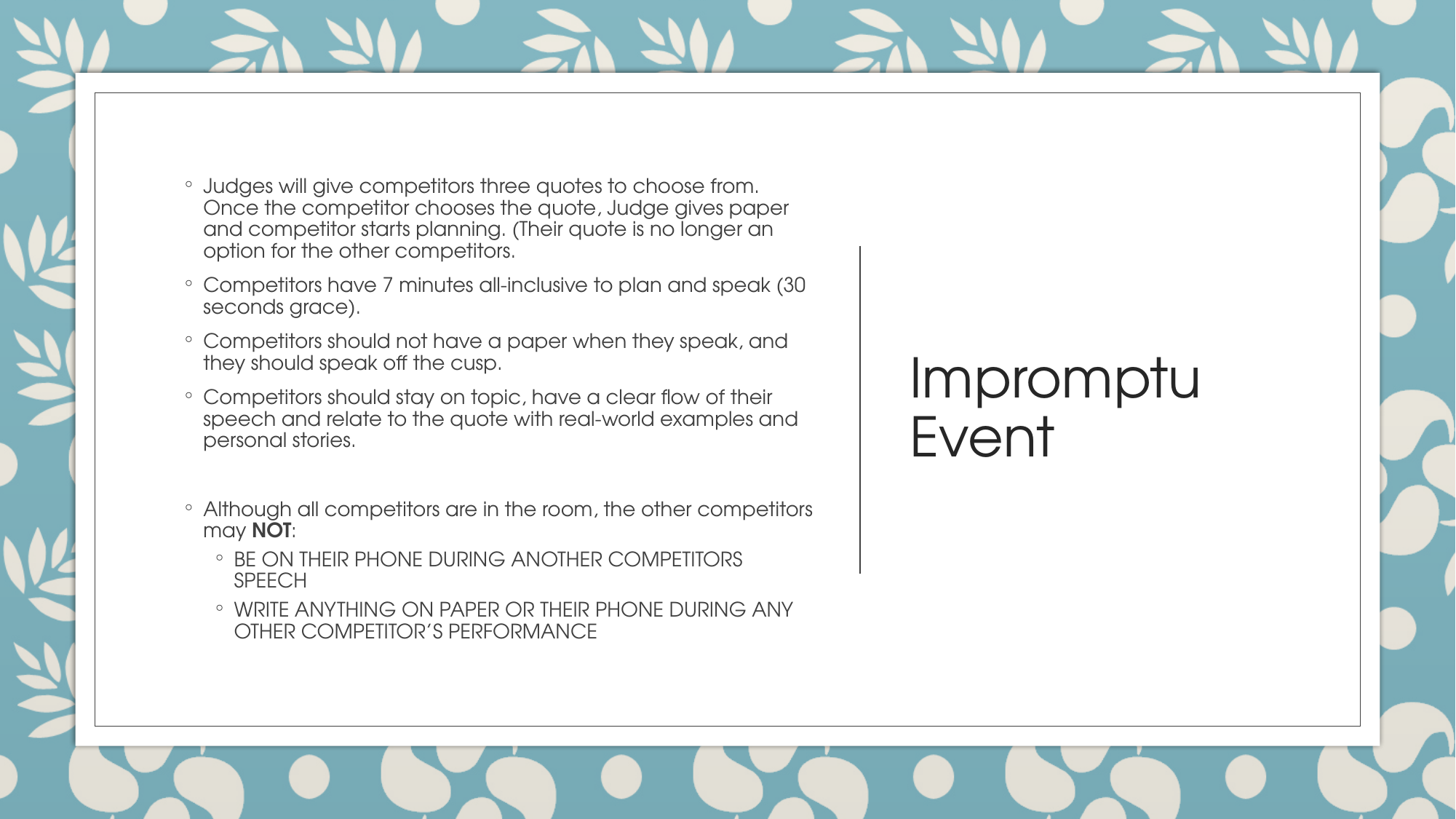

Judges will give competitors three quotes to choose from. Once the competitor chooses the quote, Judge gives paper and competitor starts planning. (Their quote is no longer an option for the other competitors.
Competitors have 7 minutes all-inclusive to plan and speak (30 seconds grace).
Competitors should not have a paper when they speak, and they should speak off the cusp.
Competitors should stay on topic, have a clear flow of their speech and relate to the quote with real-world examples and personal stories.

Although all competitors are in the room, the other competitors may NOT:
BE ON THEIR PHONE DURING ANOTHER COMPETITORS SPEECH
WRITE ANYTHING ON PAPER OR THEIR PHONE DURING ANY OTHER COMPETITOR’S PERFORMANCE
# Impromptu Event